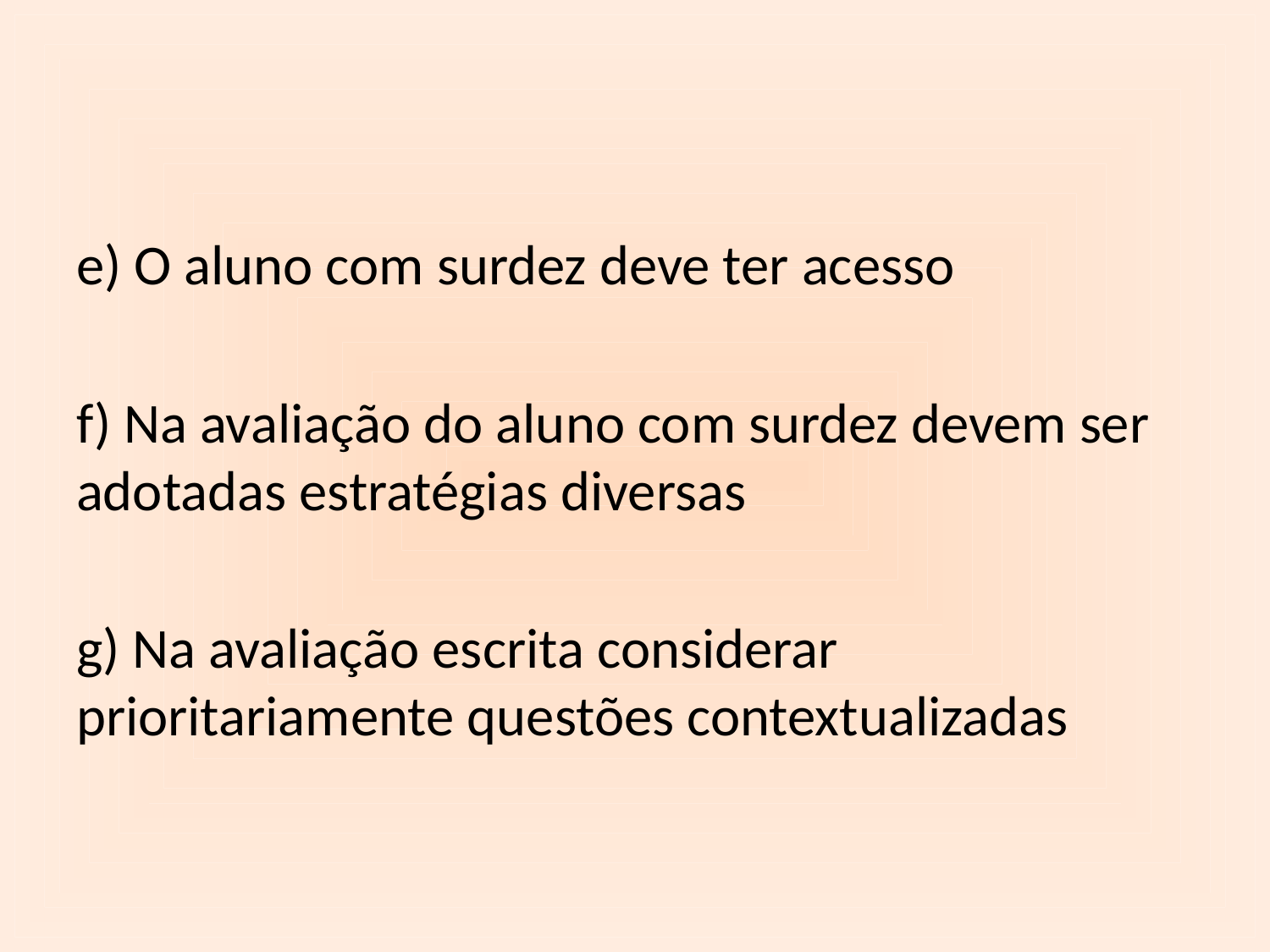

#
e) O aluno com surdez deve ter acesso

f) Na avaliação do aluno com surdez devem ser adotadas estratégias diversas

g) Na avaliação escrita considerar prioritariamente questões contextualizadas